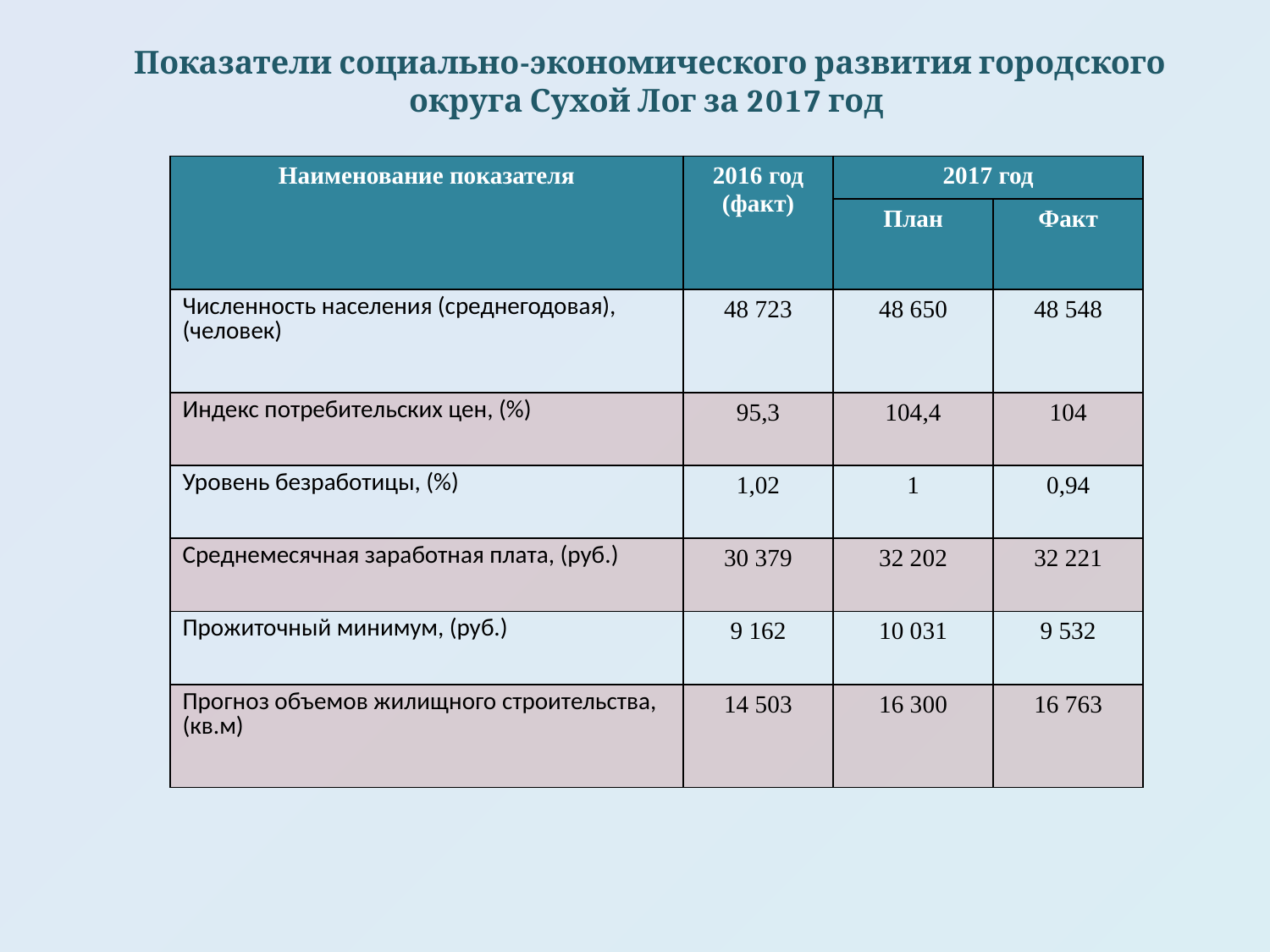

Показатели социально-экономического развития городского округа Сухой Лог за 2017 год
| Наименование показателя | 2016 год (факт) | 2017 год |  |
| --- | --- | --- | --- |
|  |  | План | Факт |
| Численность населения (среднегодовая), (человек) | 48 723 | 48 650 | 48 548 |
| Индекс потребительских цен, (%) | 95,3 | 104,4 | 104 |
| Уровень безработицы, (%) | 1,02 | 1 | 0,94 |
| Среднемесячная заработная плата, (руб.) | 30 379 | 32 202 | 32 221 |
| Прожиточный минимум, (руб.) | 9 162 | 10 031 | 9 532 |
| Прогноз объемов жилищного строительства, (кв.м) | 14 503 | 16 300 | 16 763 |